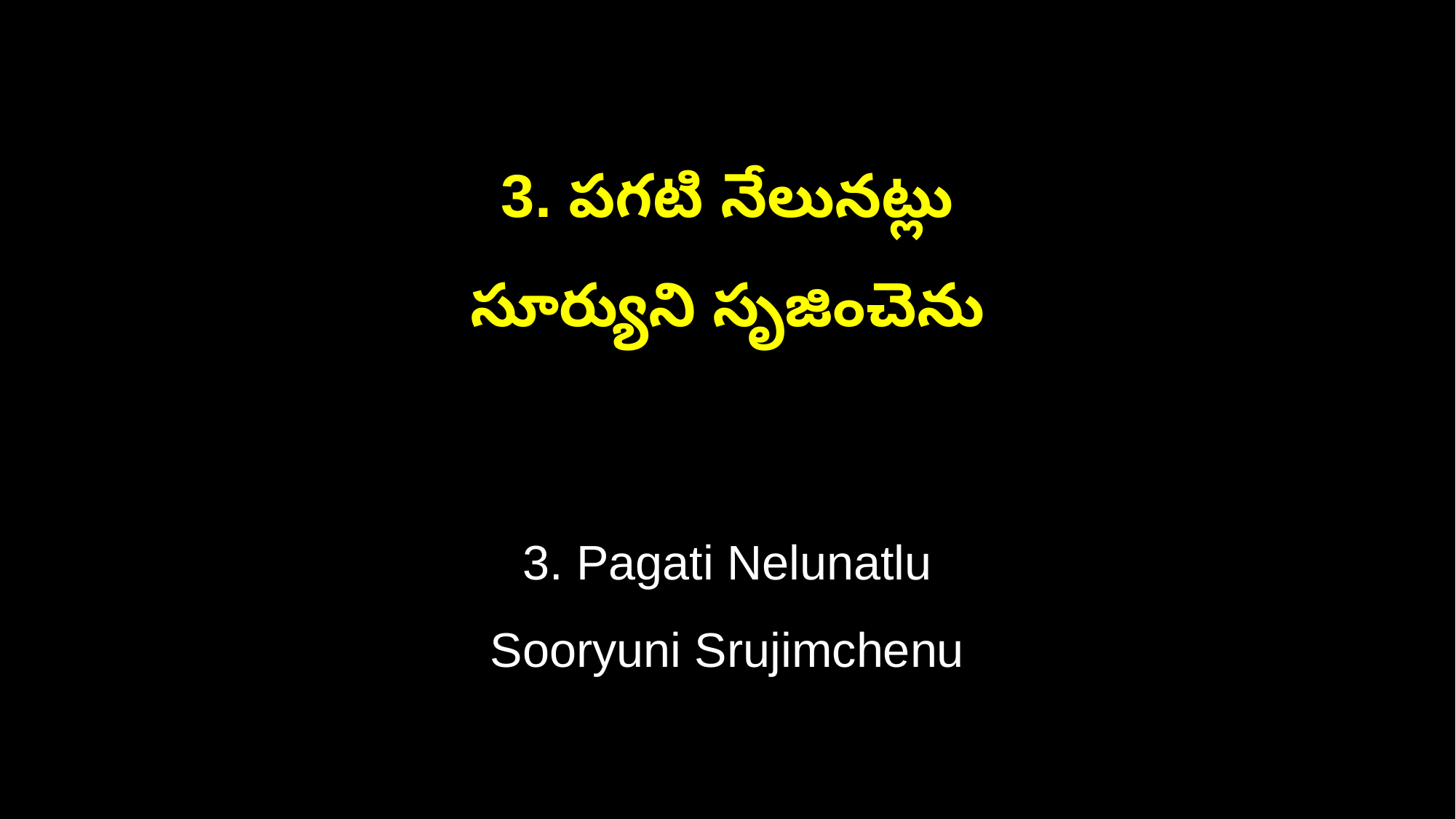

3. పగటి నేలునట్లు
సూర్యుని సృజించెను
3. Pagati Nelunatlu
Sooryuni Srujimchenu